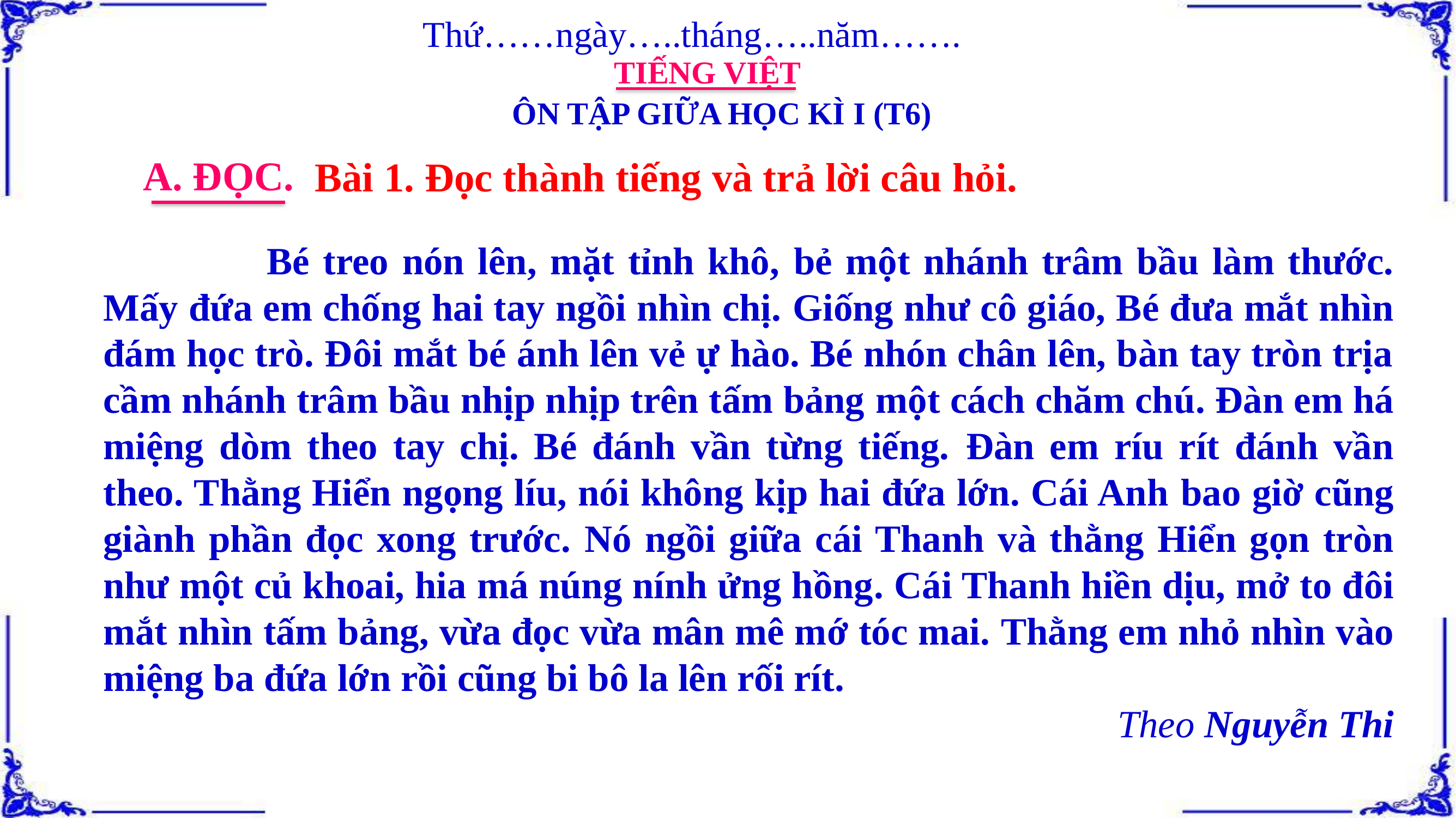

Thứ……ngày…..tháng…..năm…….
TIẾNG VIỆT
ÔN TẬP GIỮA HỌC KÌ I (T6)
A. ĐỌC.
Bài 1. Đọc thành tiếng và trả lời câu hỏi.
		Bé treo nón lên, mặt tỉnh khô, bẻ một nhánh trâm bầu làm thước. Mấy đứa em chống hai tay ngồi nhìn chị. Giống như cô giáo, Bé đưa mắt nhìn đám học trò. Đôi mắt bé ánh lên vẻ ự hào. Bé nhón chân lên, bàn tay tròn trịa cầm nhánh trâm bầu nhịp nhịp trên tấm bảng một cách chăm chú. Đàn em há miệng dòm theo tay chị. Bé đánh vần từng tiếng. Đàn em ríu rít đánh vần theo. Thằng Hiển ngọng líu, nói không kịp hai đứa lớn. Cái Anh bao giờ cũng giành phần đọc xong trước. Nó ngồi giữa cái Thanh và thằng Hiển gọn tròn như một củ khoai, hia má núng nính ửng hồng. Cái Thanh hiền dịu, mở to đôi mắt nhìn tấm bảng, vừa đọc vừa mân mê mớ tóc mai. Thằng em nhỏ nhìn vào miệng ba đứa lớn rồi cũng bi bô la lên rối rít.
                                                                                               Theo Nguyễn Thi